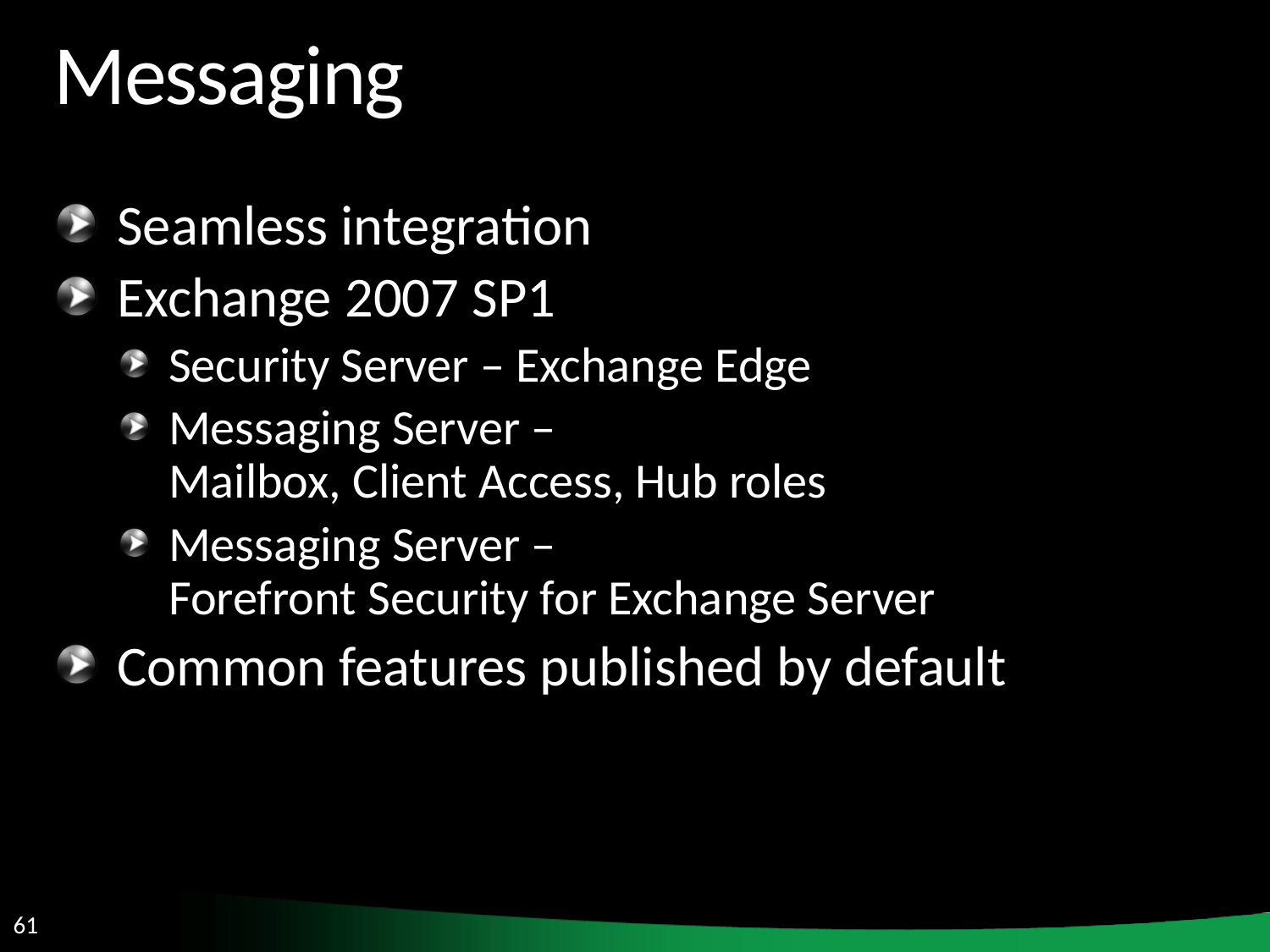

# Messaging
Seamless integration
Exchange 2007 SP1
Security Server – Exchange Edge
Messaging Server –
Mailbox, Client Access, Hub roles
Messaging Server –
Forefront Security for Exchange Server
Common features published by default